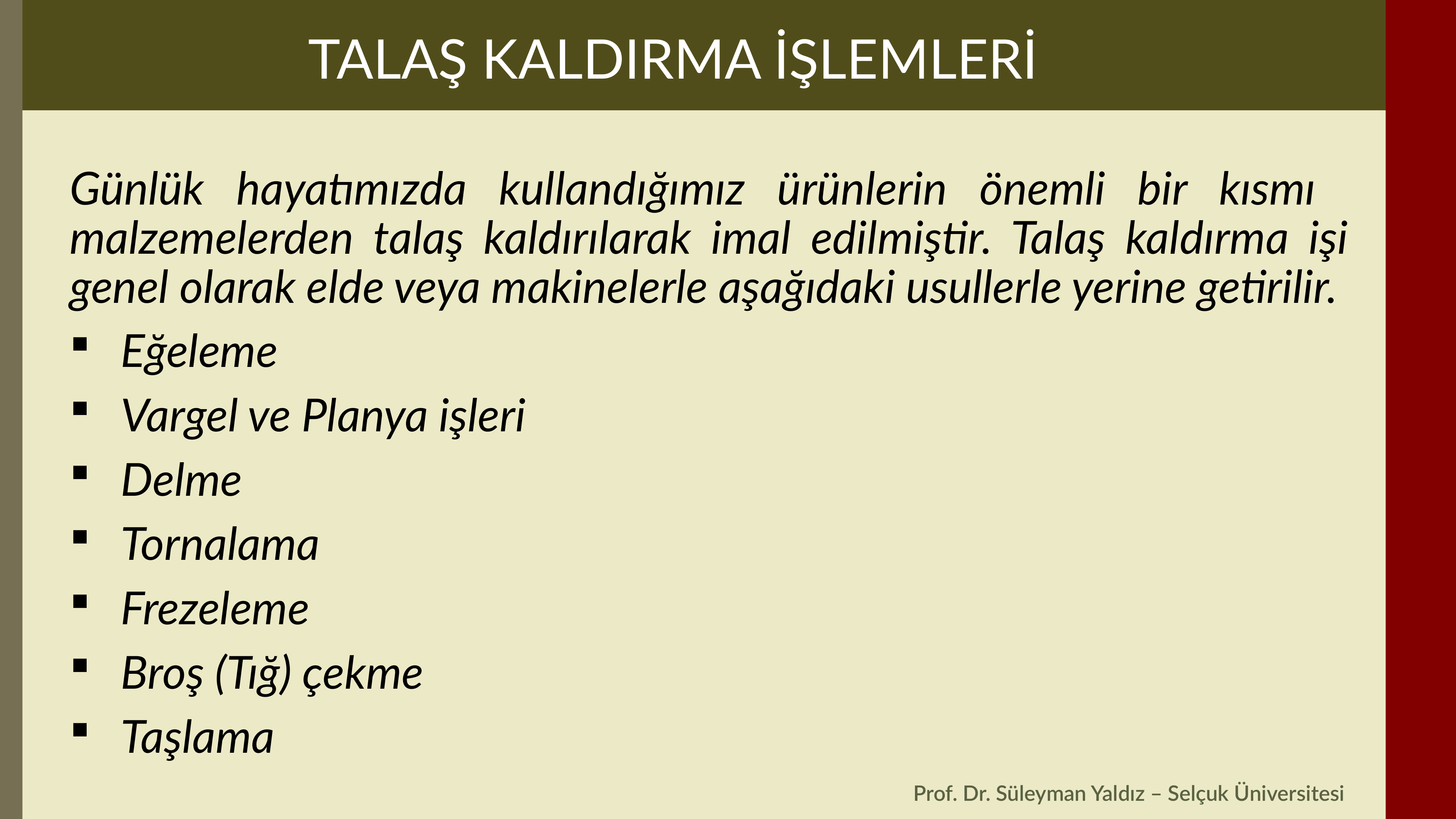

TALAŞ KALDIRMA İŞLEMLERİ
Günlük hayatımızda kullandığımız ürünlerin önemli bir kısmı  malzemelerden talaş kaldırılarak imal edilmiştir. Talaş kaldırma işi genel olarak elde veya makinelerle aşağıdaki usullerle yerine getirilir.
Eğeleme
Vargel ve Planya işleri
Delme
Tornalama
Frezeleme
Broş (Tığ) çekme
Taşlama